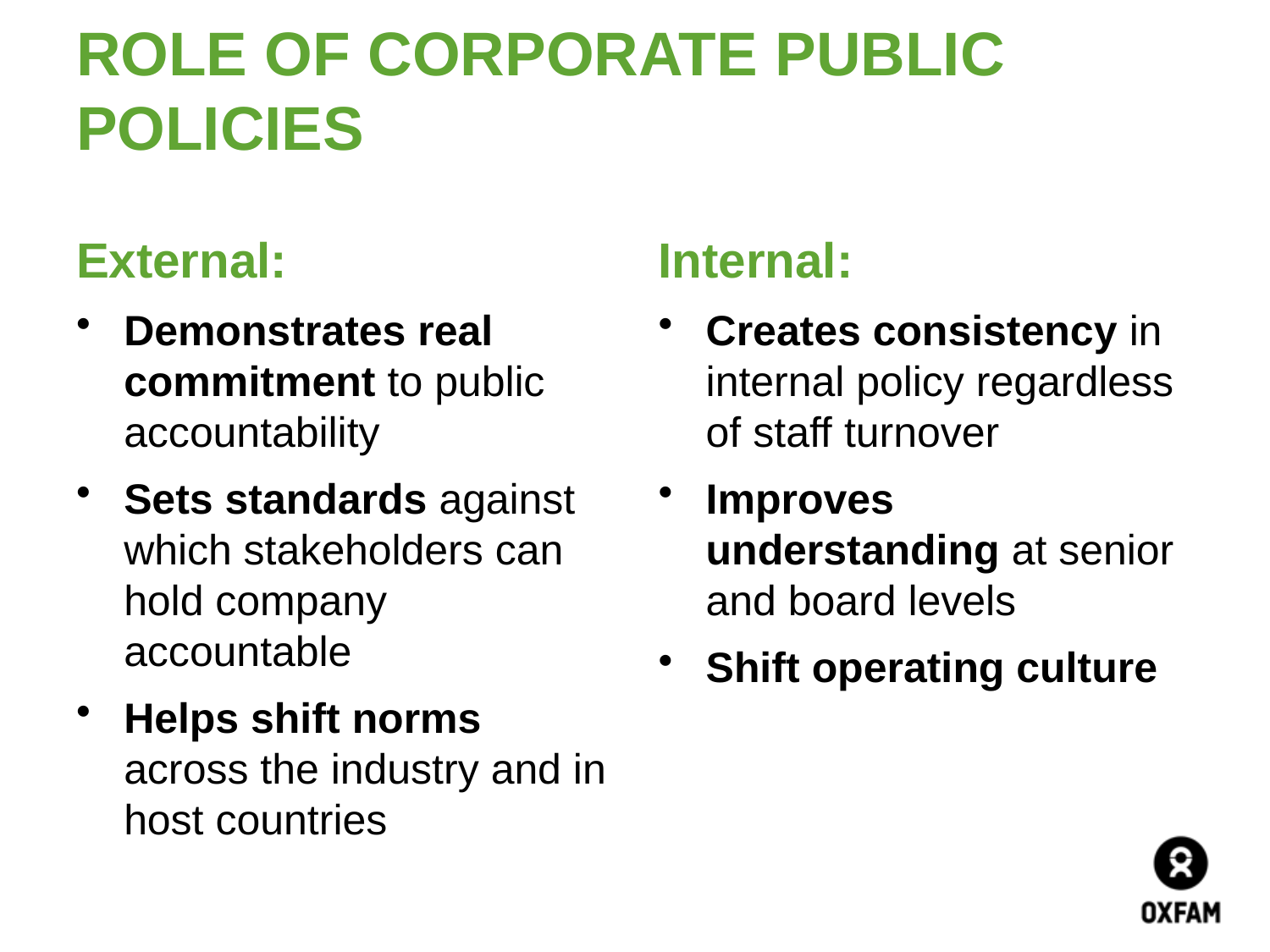

# ROLE OF CORPORATE PUBLIC POLICIES
External:
Demonstrates real commitment to public accountability
Sets standards against which stakeholders can hold company accountable
Helps shift norms across the industry and in host countries

Internal:
Creates consistency in internal policy regardless of staff turnover
Improves understanding at senior and board levels
Shift operating culture